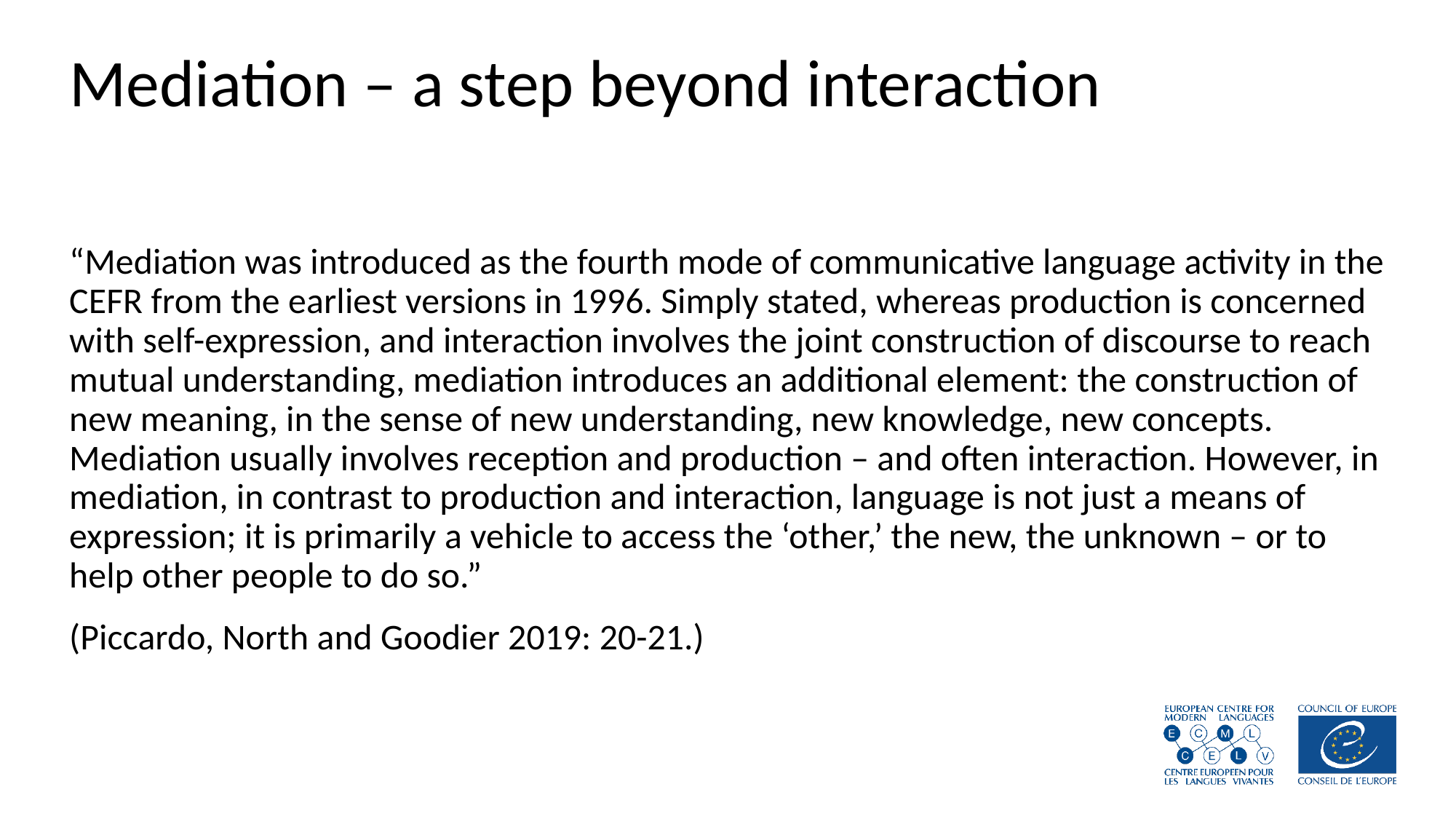

# Mediation – a step beyond interaction
“Mediation was introduced as the fourth mode of communicative language activity in the CEFR from the earliest versions in 1996. Simply stated, whereas production is concerned with self-expression, and interaction involves the joint construction of discourse to reach mutual understanding, mediation introduces an additional element: the construction of new meaning, in the sense of new understanding, new knowledge, new concepts. Mediation usually involves reception and production – and often interaction. However, in mediation, in contrast to production and interaction, language is not just a means of expression; it is primarily a vehicle to access the ‘other,’ the new, the unknown – or to help other people to do so.”
(Piccardo, North and Goodier 2019: 20-21.)